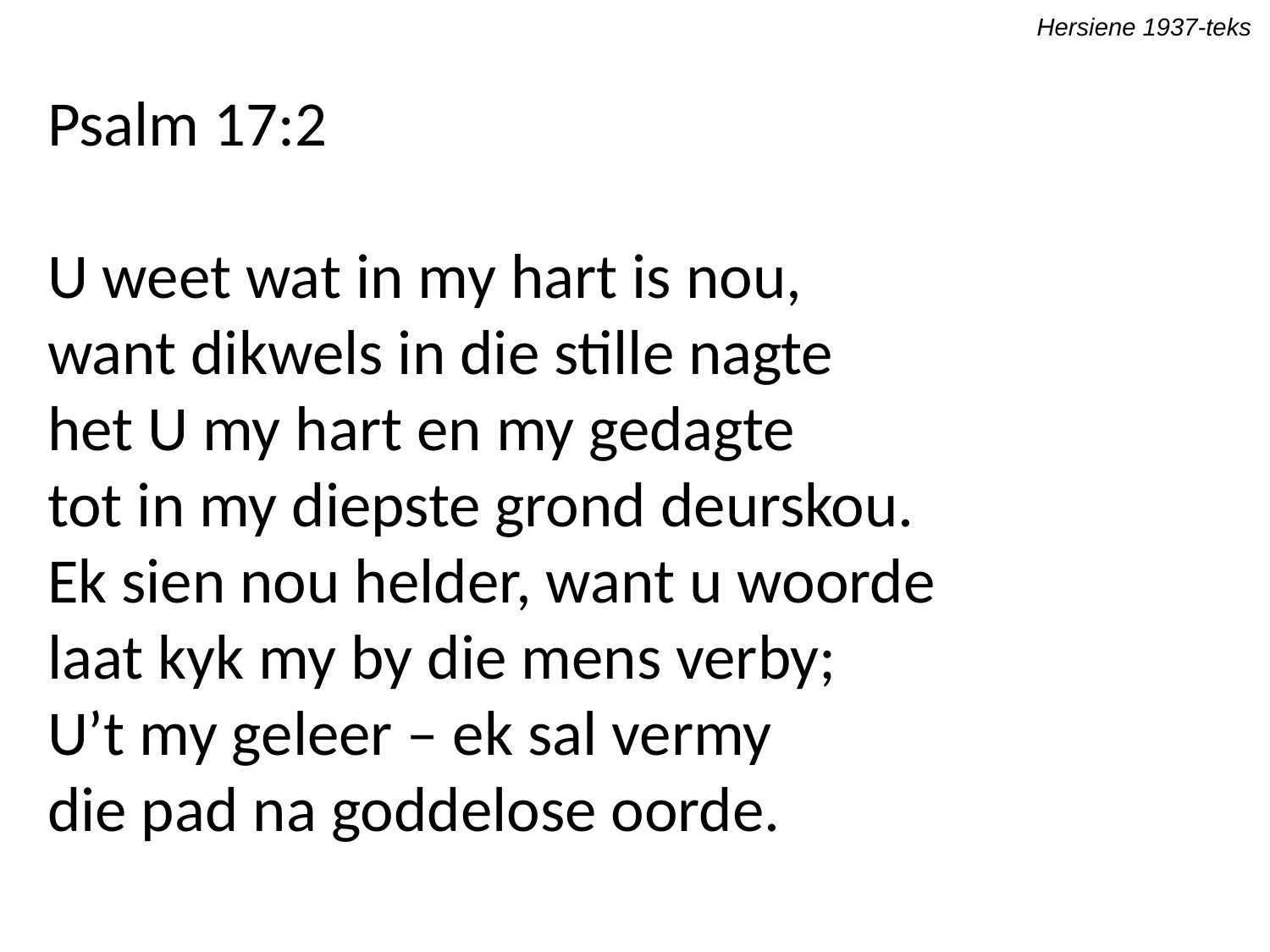

Hersiene 1937-teks
Psalm 17:2

U weet wat in my hart is nou,
want dikwels in die stille nagte
het U my hart en my gedagte
tot in my diepste grond deurskou.
Ek sien nou helder, want u woorde
laat kyk my by die mens verby;
U’t my geleer – ek sal vermy
die pad na goddelose oorde.